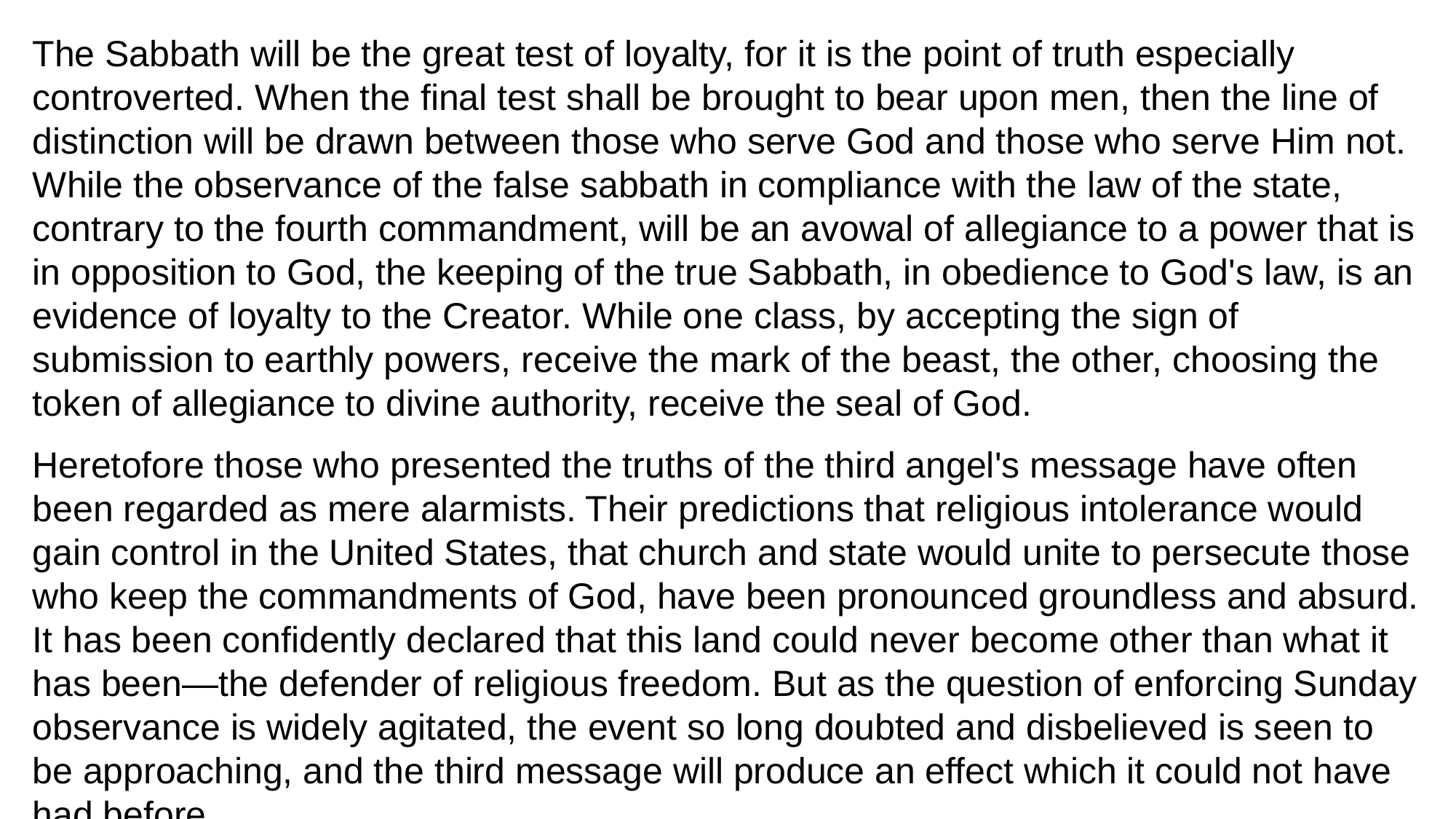

The Sabbath will be the great test of loyalty, for it is the point of truth especially controverted. When the final test shall be brought to bear upon men, then the line of distinction will be drawn between those who serve God and those who serve Him not. While the observance of the false sabbath in compliance with the law of the state, contrary to the fourth commandment, will be an avowal of allegiance to a power that is in opposition to God, the keeping of the true Sabbath, in obedience to God's law, is an evidence of loyalty to the Creator. While one class, by accepting the sign of submission to earthly powers, receive the mark of the beast, the other, choosing the token of allegiance to divine authority, receive the seal of God.

Heretofore those who presented the truths of the third angel's message have often been regarded as mere alarmists. Their predictions that religious intolerance would gain control in the United States, that church and state would unite to persecute those who keep the commandments of God, have been pronounced groundless and absurd. It has been confidently declared that this land could never become other than what it has been—the defender of religious freedom. But as the question of enforcing Sunday observance is widely agitated, the event so long doubted and disbelieved is seen to be approaching, and the third message will produce an effect which it could not have had before.